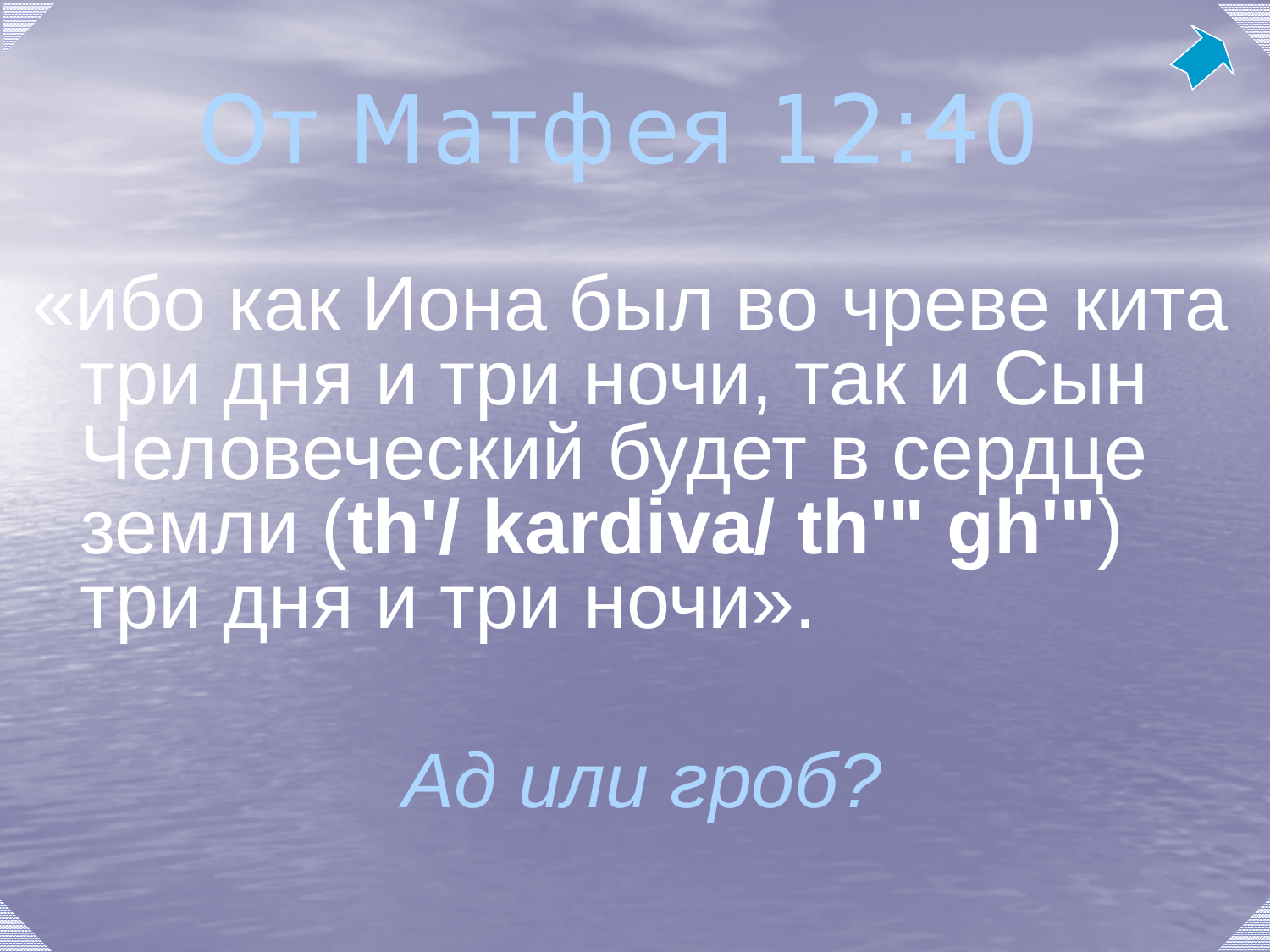

# От Матфея 12:40
«ибо как Иона был во чреве кита три дня и три ночи, так и Сын Человеческий будет в сердце земли (th'/ kardiva/ th'" gh'") три дня и три ночи».

Ад или гроб?